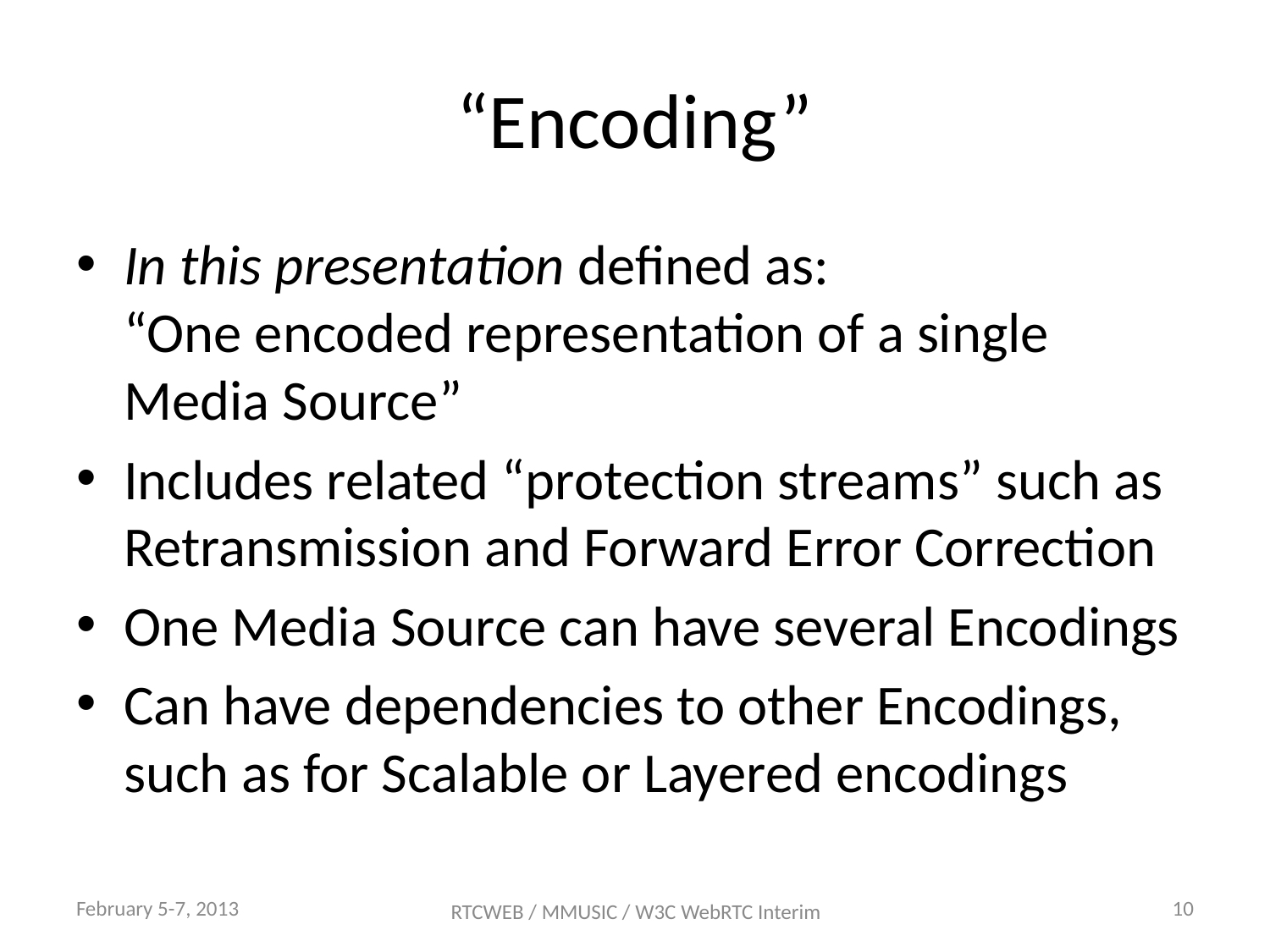

# “Encoding”
In this presentation defined as:
“One encoded representation of a single Media Source”
Includes related “protection streams” such as Retransmission and Forward Error Correction
One Media Source can have several Encodings
Can have dependencies to other Encodings, such as for Scalable or Layered encodings
February 5-7, 2013
10
RTCWEB / MMUSIC / W3C WebRTC Interim